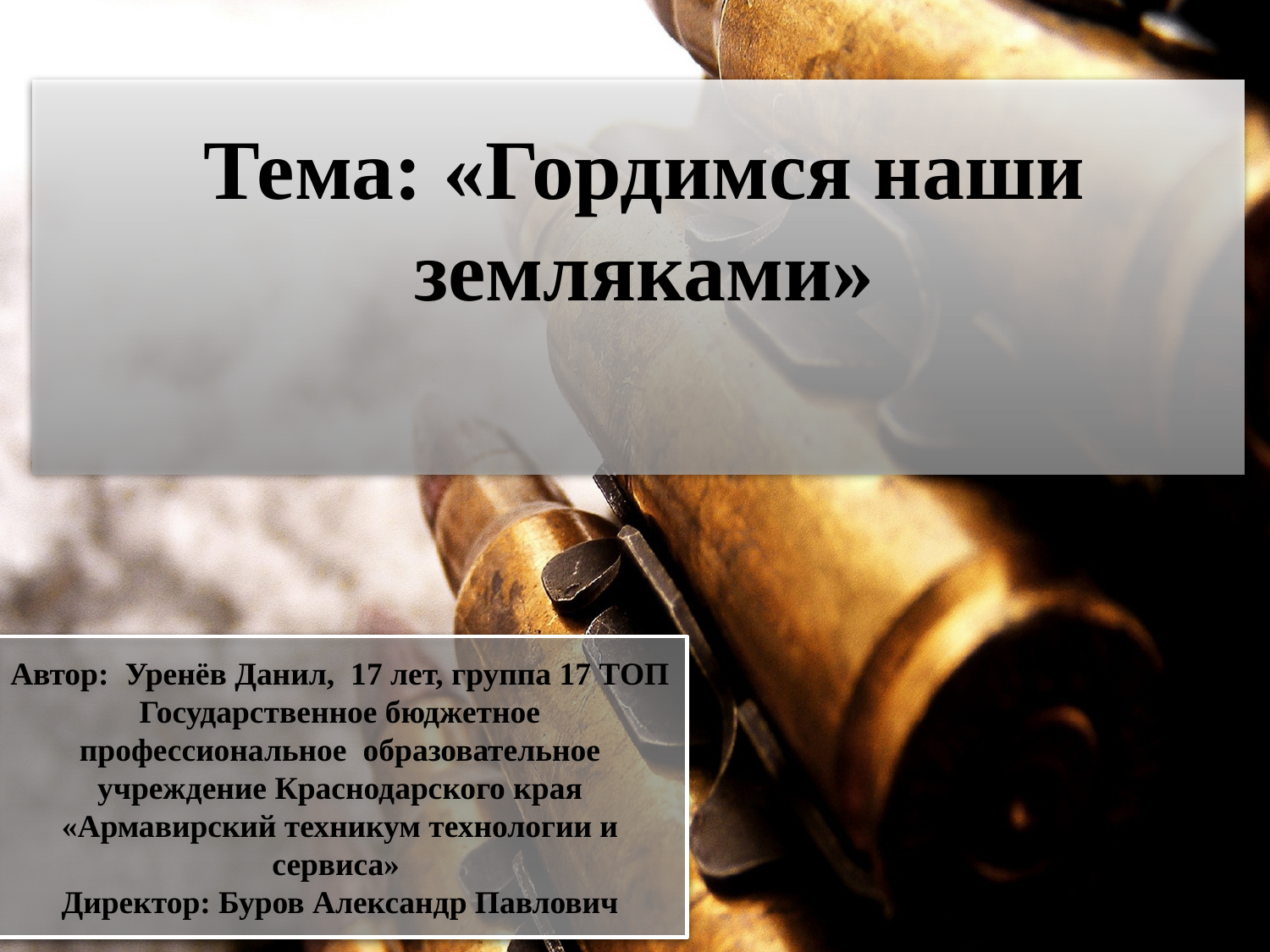

Тема: «Гордимся наши земляками»
Автор:  Уренёв Данил,  17 лет, группа 17 ТОП
Государственное бюджетное профессиональное  образовательное учреждение Краснодарского края «Армавирский техникум технологии и сервиса»
Директор: Буров Александр Павлович
1